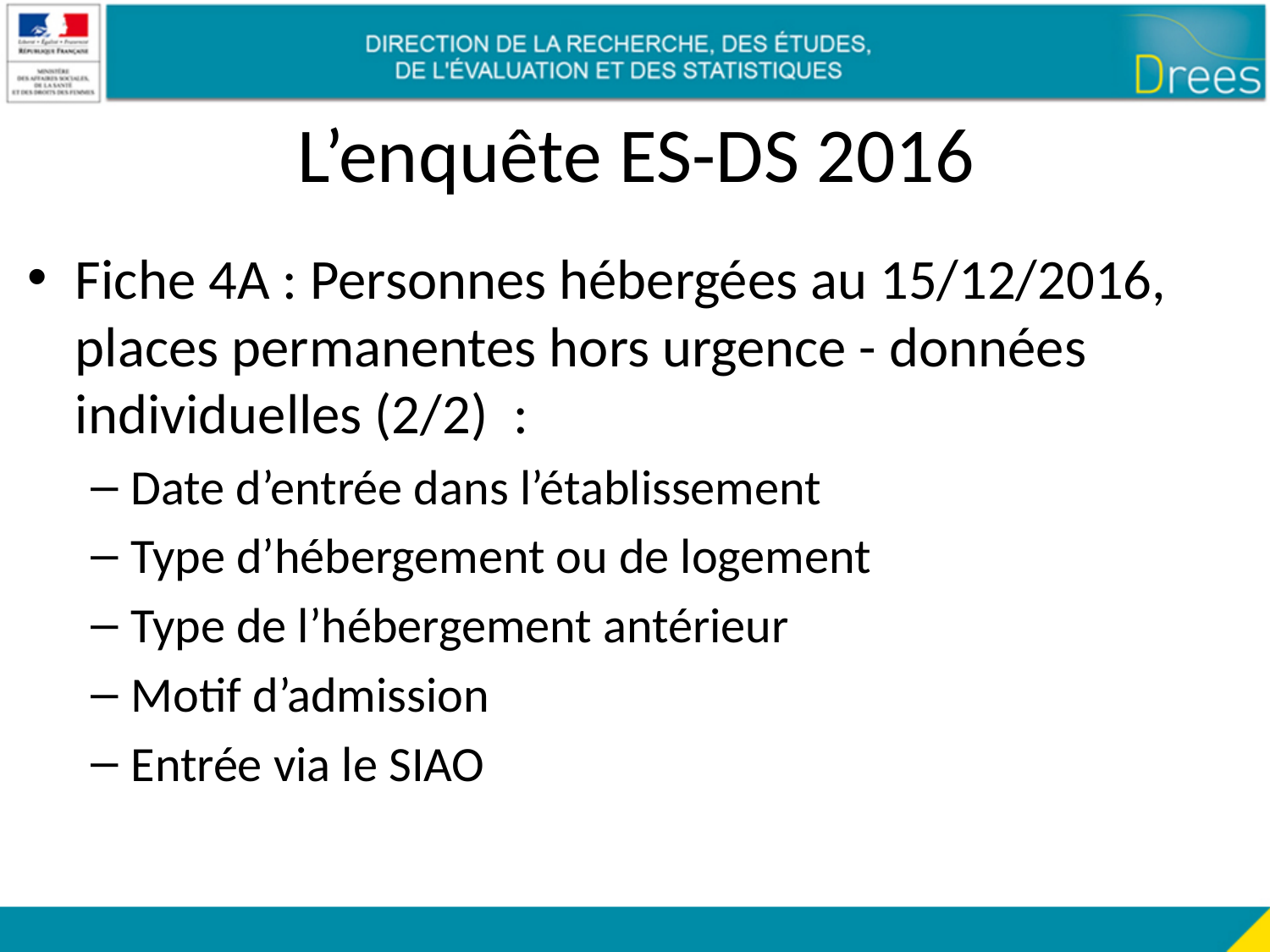

# L’enquête ES-DS 2016
Fiche 4A : Personnes hébergées au 15/12/2016, places permanentes hors urgence - données individuelles (2/2)  :
Date d’entrée dans l’établissement
Type d’hébergement ou de logement
Type de l’hébergement antérieur
Motif d’admission
Entrée via le SIAO